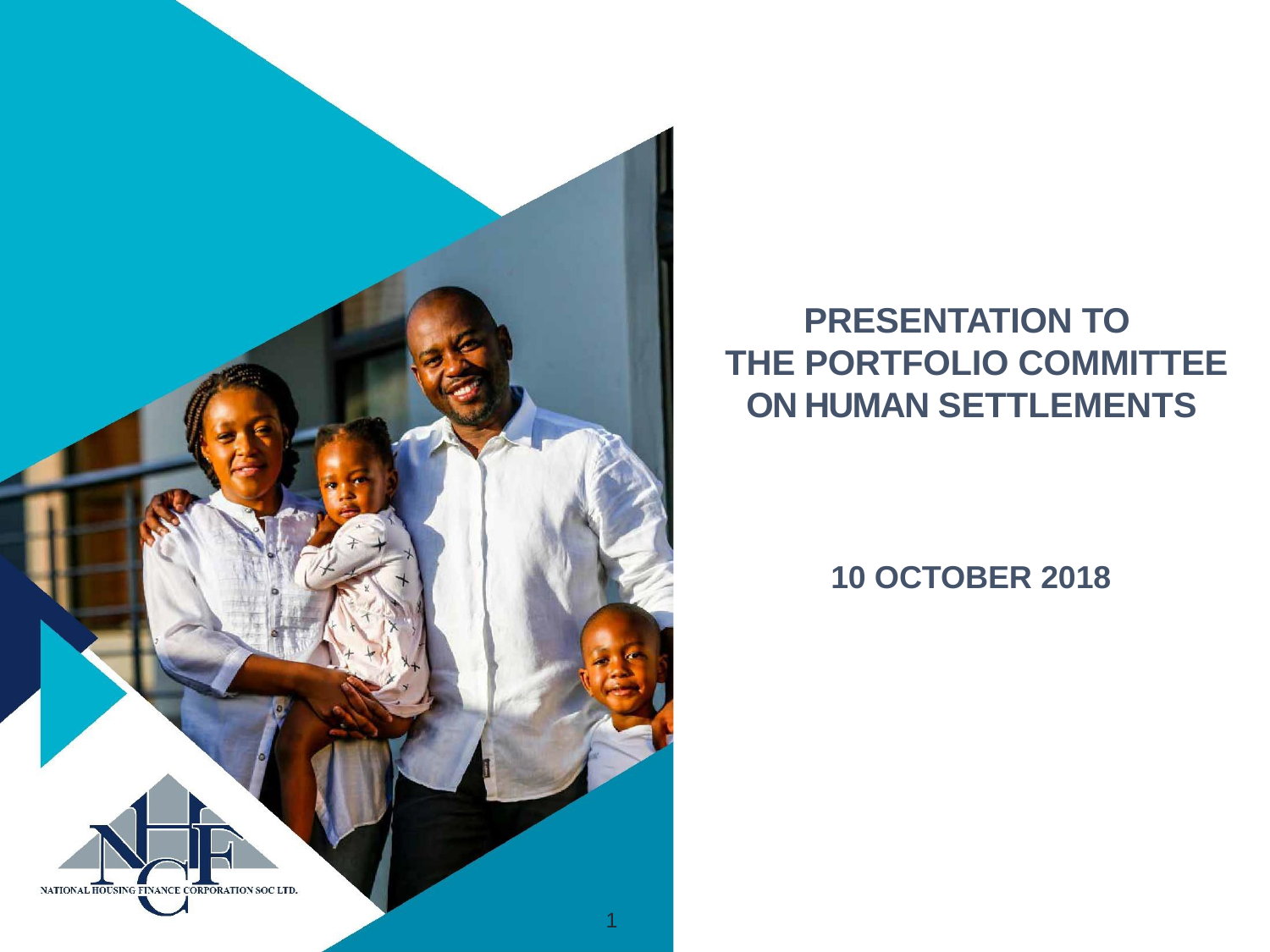

PRESENTATION TO
 THE PORTFOLIO COMMITTEE ON HUMAN SETTLEMENTS

10 OCTOBER 2018
1